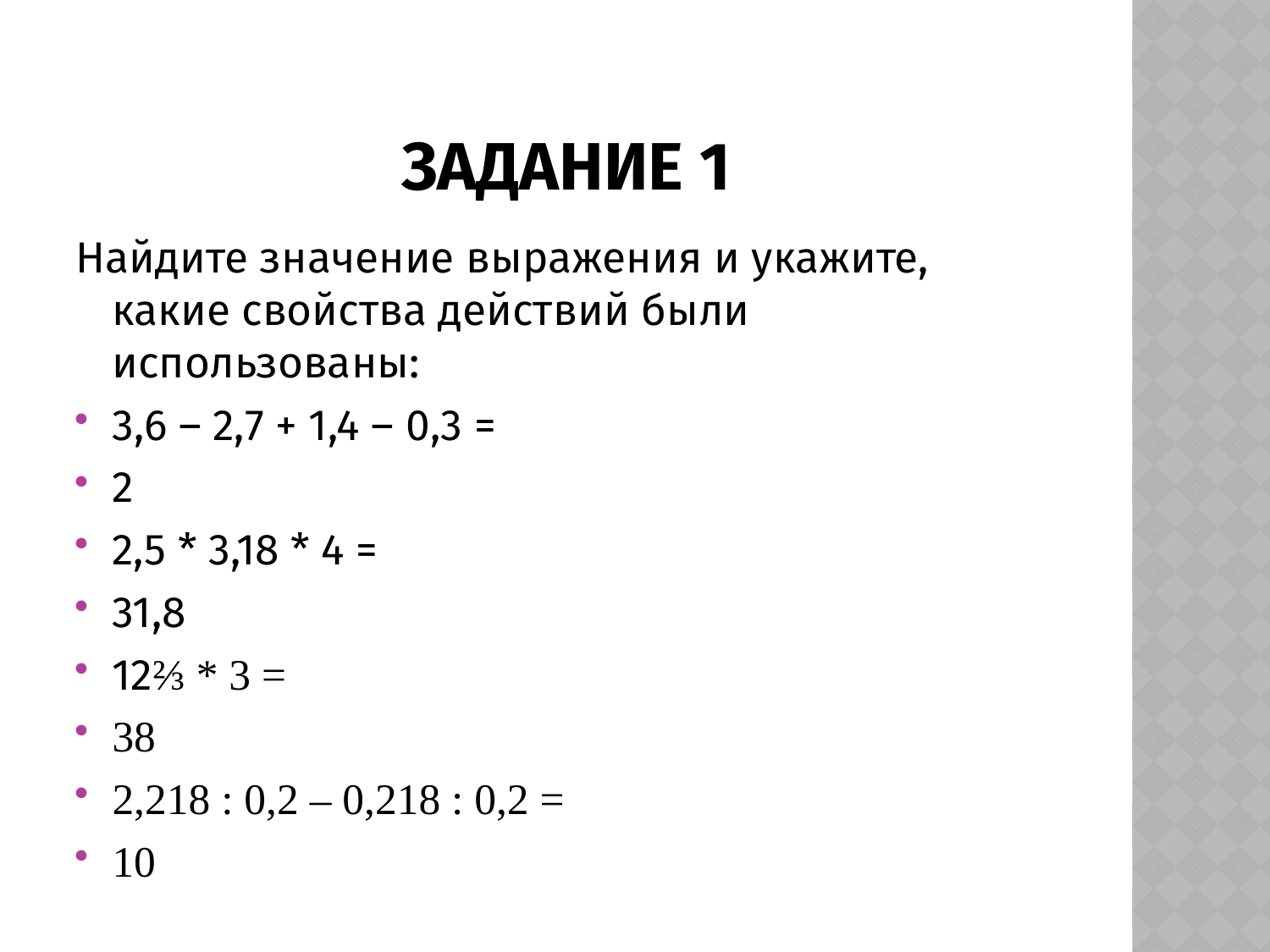

# Задание 1
Найдите значение выражения и укажите, какие свойства действий были использованы:
3,6 – 2,7 + 1,4 – 0,3 =
2
2,5 * 3,18 * 4 =
31,8
12⅔ * 3 =
38
2,218 : 0,2 – 0,218 : 0,2 =
10